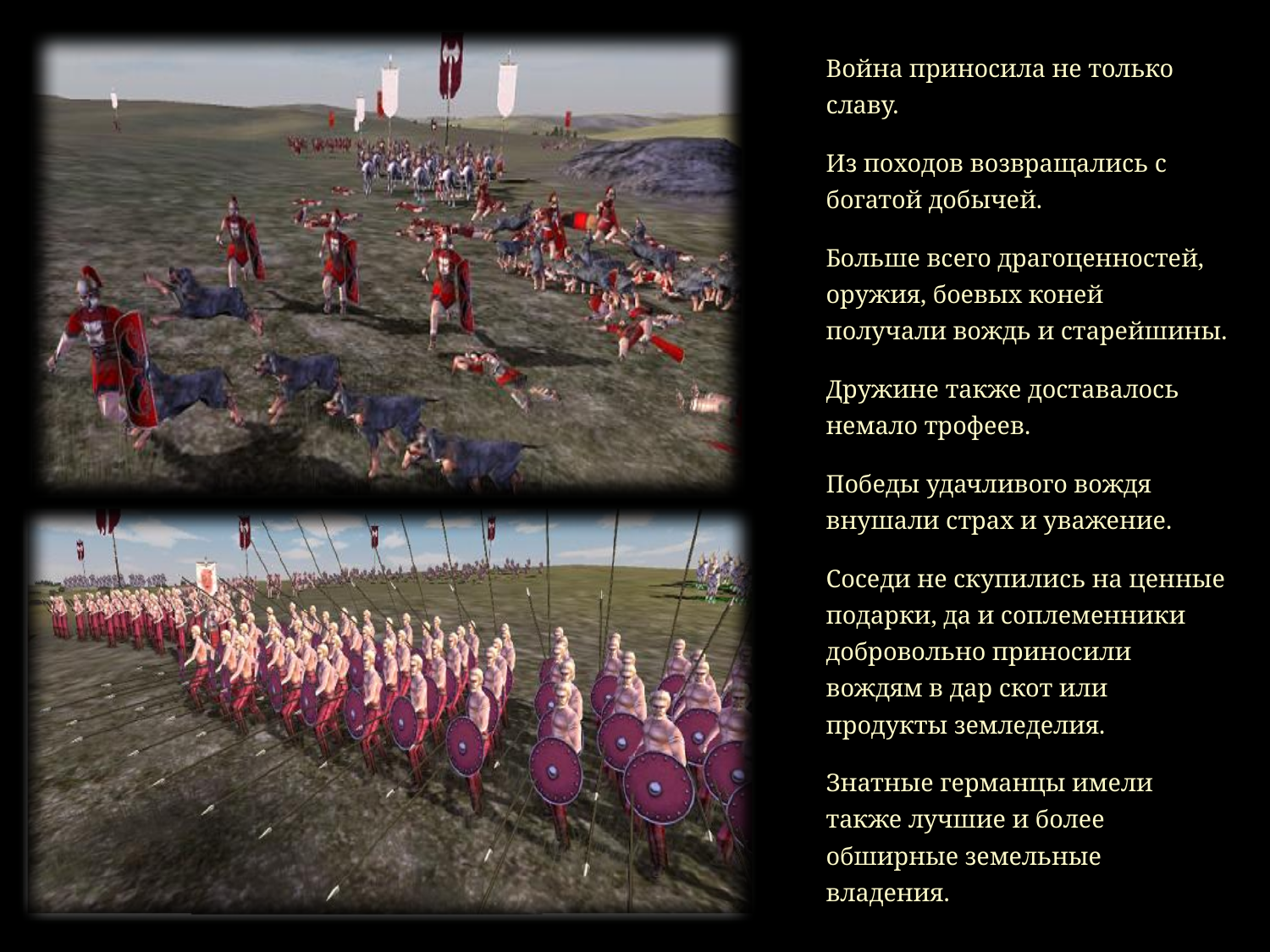

Война приносила не только славу.
Из походов возвращались с богатой добычей.
Больше всего драгоценностей, оружия, боевых коней получали вождь и старейшины.
Дружине также доставалось немало трофеев.
Победы удачливого вождя внушали страх и уважение.
Соседи не скупились на ценные подарки, да и соплеменники добровольно приносили вождям в дар скот или продукты земледелия.
Знатные германцы имели также лучшие и более обширные земельные владения.